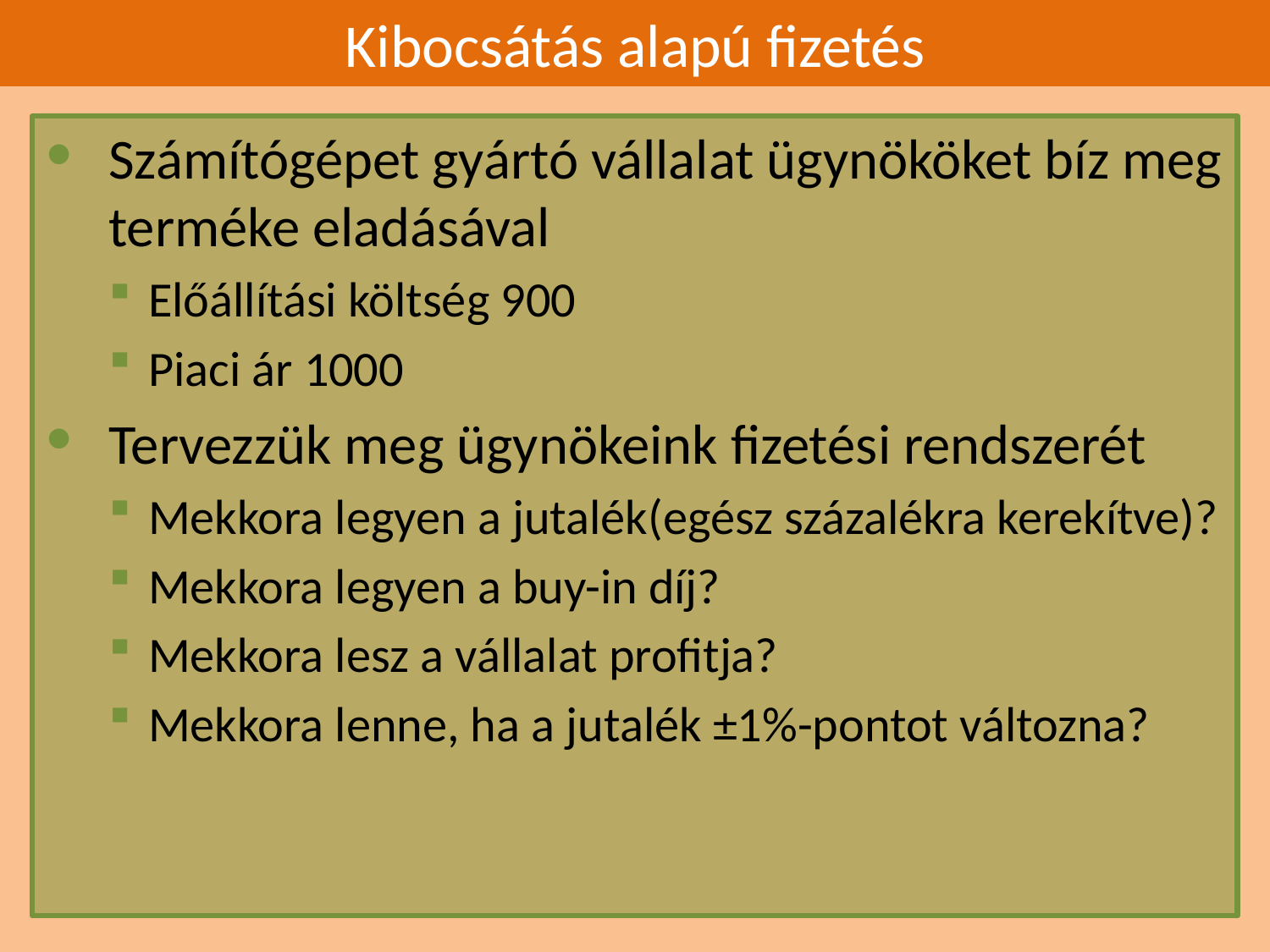

# Kibocsátás alapú fizetés
Számítógépet gyártó vállalat ügynököket bíz meg terméke eladásával
Előállítási költség 900
Piaci ár 1000
Tervezzük meg ügynökeink fizetési rendszerét
Mekkora legyen a jutalék(egész százalékra kerekítve)?
Mekkora legyen a buy-in díj?
Mekkora lesz a vállalat profitja?
Mekkora lenne, ha a jutalék ±1%-pontot változna?